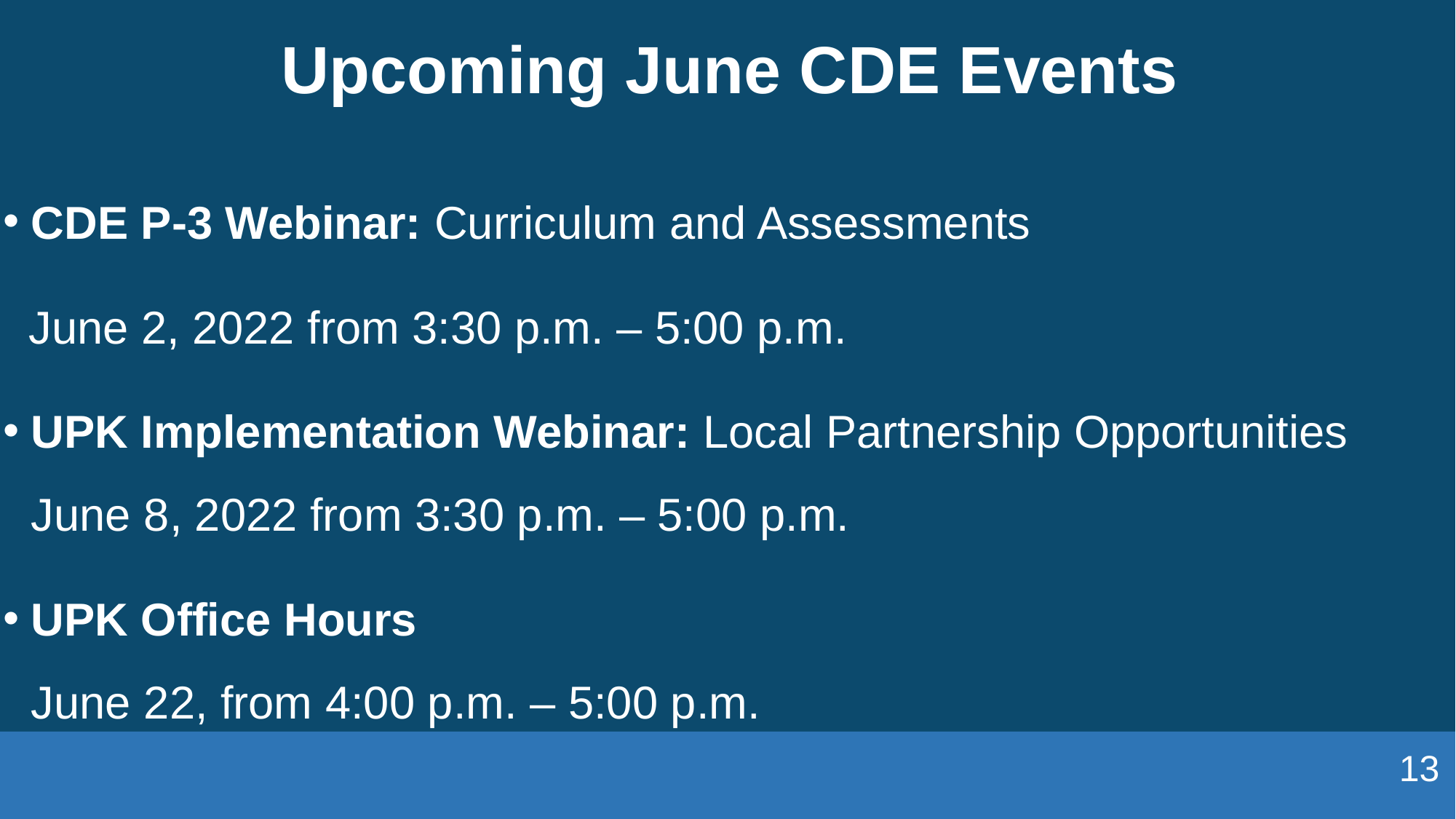

# Upcoming June CDE Events
CDE P-3 Webinar: Curriculum and Assessments
  June 2, 2022 from 3:30 p.m. – 5:00 p.m.
UPK Implementation Webinar: Local Partnership Opportunities
June 8, 2022 from 3:30 p.m. – 5:00 p.m.
UPK Office Hours
June 22, from 4:00 p.m. – 5:00 p.m.

13